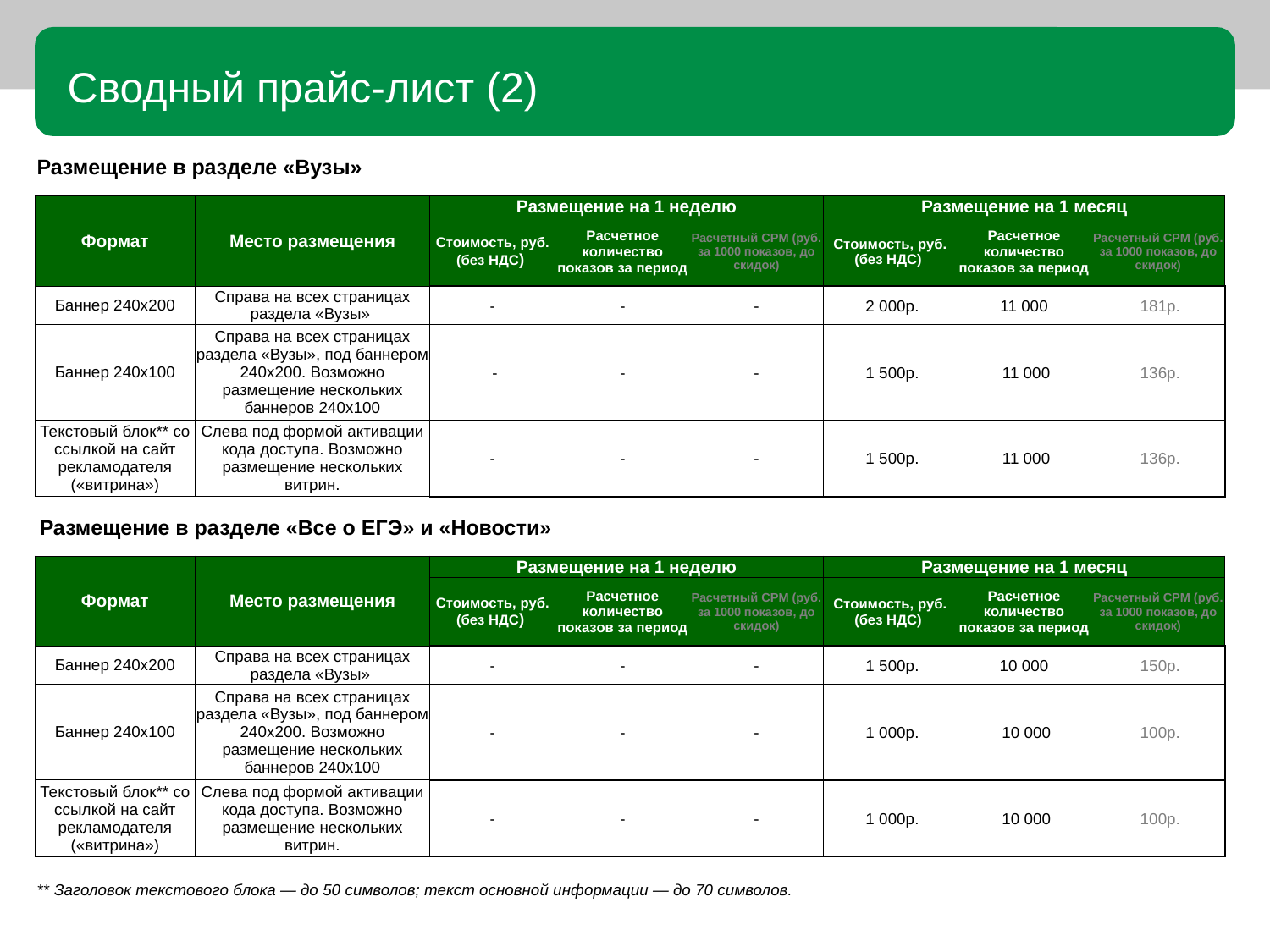

#
Сводный прайс-лист (2)
Размещение в разделе «Вузы»
| Формат | Место размещения | Размещение на 1 неделю |  |  | Размещение на 1 месяц |  |  |
| --- | --- | --- | --- | --- | --- | --- | --- |
|  |  | Стоимость, руб. (без НДС) | Расчетное количество показов за период | Расчетный CPM (руб. за 1000 показов, до скидок) | Стоимость, руб. (без НДС) | Расчетное количество показов за период | Расчетный CPM (руб. за 1000 показов, до скидок) |
| Баннер 240х200 | Справа на всех страницах раздела «Вузы» | - | - | - | 2 000р. | 11 000 | 181р. |
| Баннер 240х100 | Справа на всех страницах раздела «Вузы», под баннером 240х200. Возможно размещение нескольких баннеров 240х100 | - | - | - | 1 500р. | 11 000 | 136р. |
| Текстовый блок\*\* со ссылкой на сайт рекламодателя («витрина») | Слева под формой активации кода доступа. Возможно размещение нескольких витрин. | - | - | - | 1 500р. | 11 000 | 136р. |
 Размещение в разделе «Все о ЕГЭ» и «Новости»
| Формат | Место размещения | Размещение на 1 неделю |  |  | Размещение на 1 месяц |  |  |
| --- | --- | --- | --- | --- | --- | --- | --- |
|  |  | Стоимость, руб. (без НДС) | Расчетное количество показов за период | Расчетный CPM (руб. за 1000 показов, до скидок) | Стоимость, руб. (без НДС) | Расчетное количество показов за период | Расчетный CPM (руб. за 1000 показов, до скидок) |
| Баннер 240х200 | Справа на всех страницах раздела «Вузы» | - | - | - | 1 500р. | 10 000 | 150р. |
| Баннер 240х100 | Справа на всех страницах раздела «Вузы», под баннером 240х200. Возможно размещение нескольких баннеров 240х100 | - | - | - | 1 000р. | 10 000 | 100р. |
| Текстовый блок\*\* со ссылкой на сайт рекламодателя («витрина») | Слева под формой активации кода доступа. Возможно размещение нескольких витрин. | - | - | - | 1 000р. | 10 000 | 100р. |
 ** Заголовок текстового блока — до 50 символов; текст основной информации — до 70 символов.